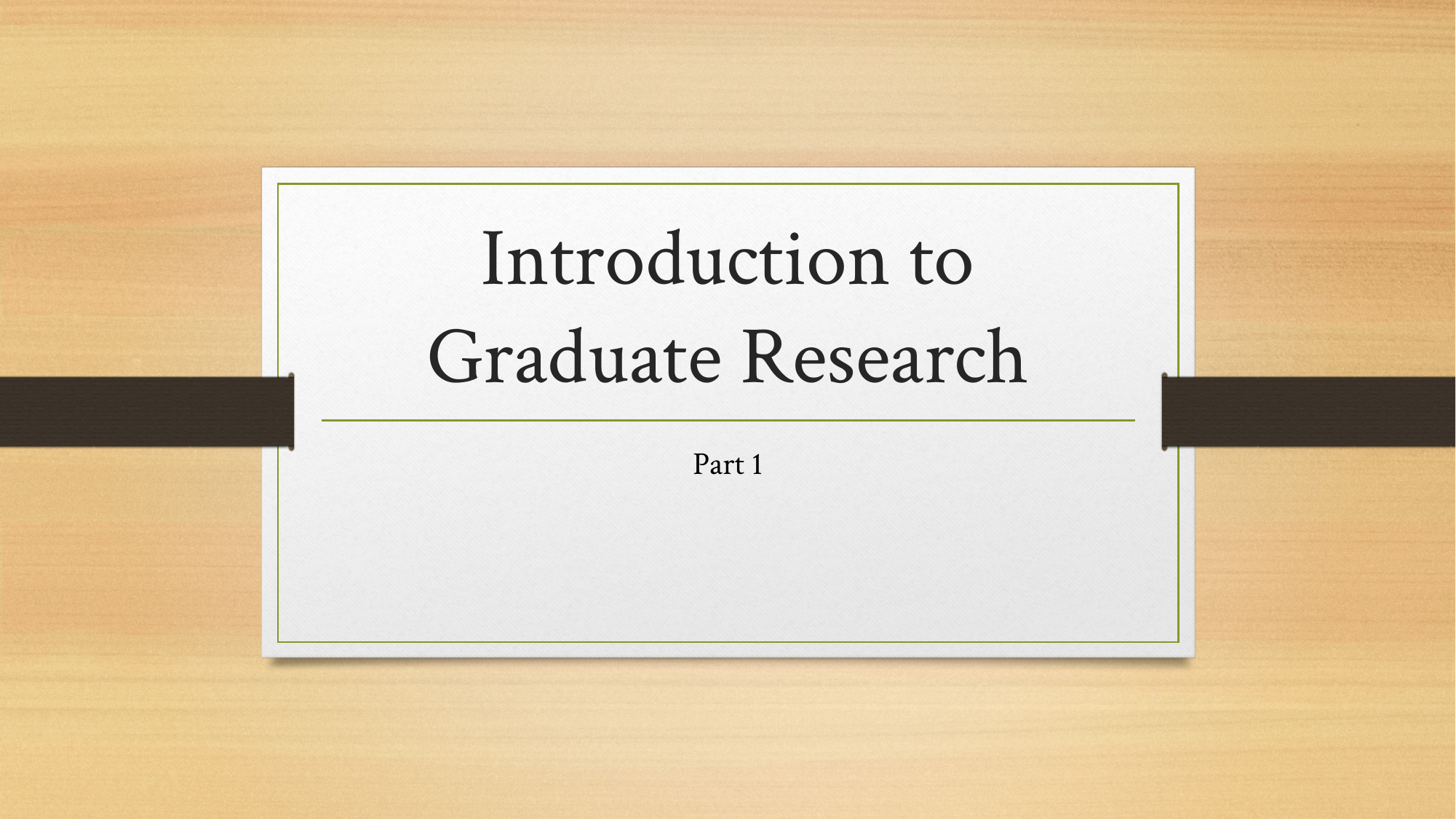

# Introduction to Graduate Research
Part 1